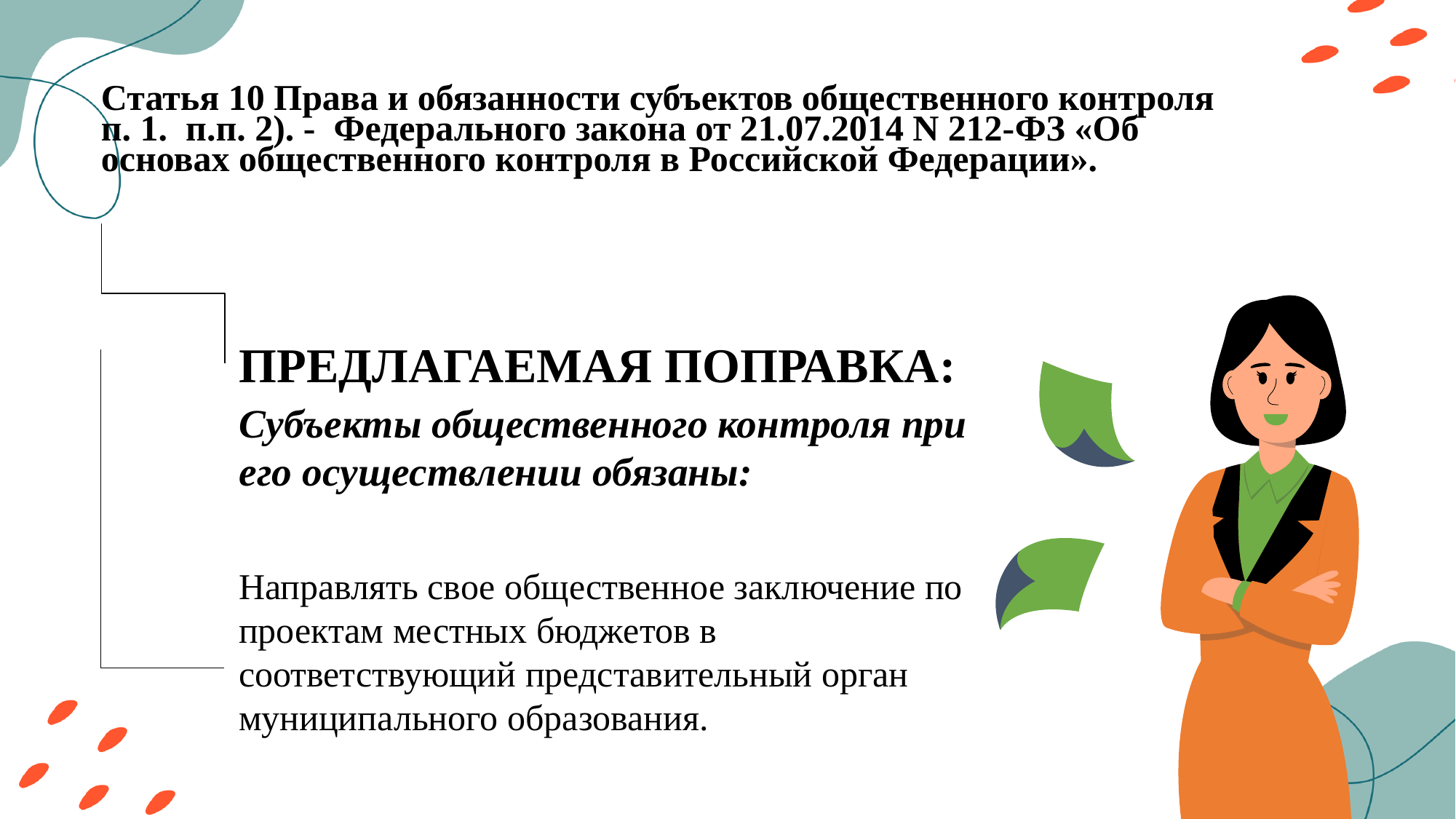

Статья 10 Права и обязанности субъектов общественного контроля п. 1.  п.п. 2). -  Федерального закона от 21.07.2014 N 212-ФЗ «Об основах общественного контроля в Российской Федерации».

ПРЕДЛАГАЕМАЯ ПОПРАВКА:
Субъекты общественного контроля при его осуществлении обязаны:
Направлять свое общественное заключение по проектам местных бюджетов в соответствующий представительный орган муниципального образования.